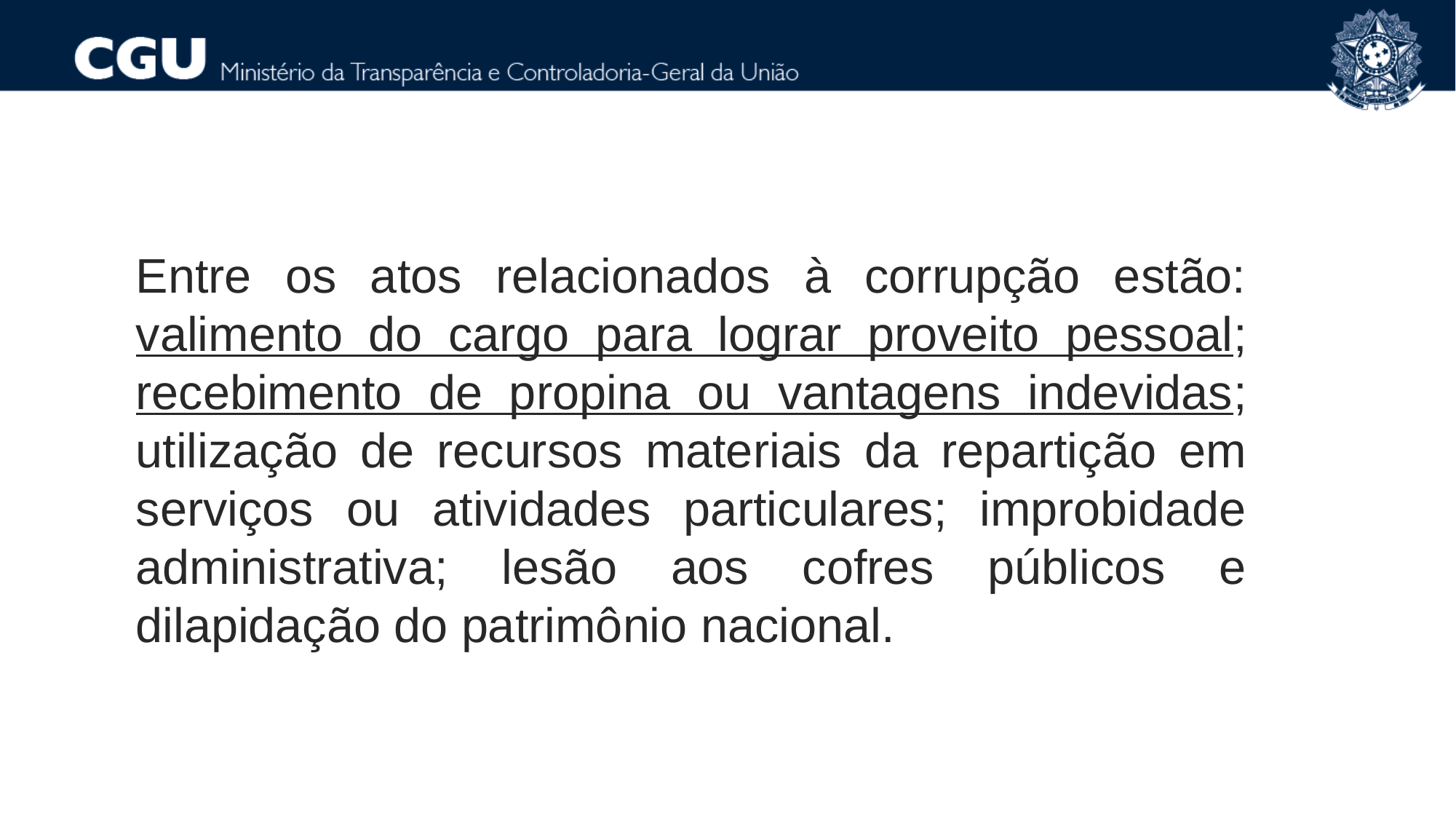

Entre os atos relacionados à corrupção estão: valimento do cargo para lograr proveito pessoal; recebimento de propina ou vantagens indevidas; utilização de recursos materiais da repartição em serviços ou atividades particulares; improbidade administrativa; lesão aos cofres públicos e dilapidação do patrimônio nacional.